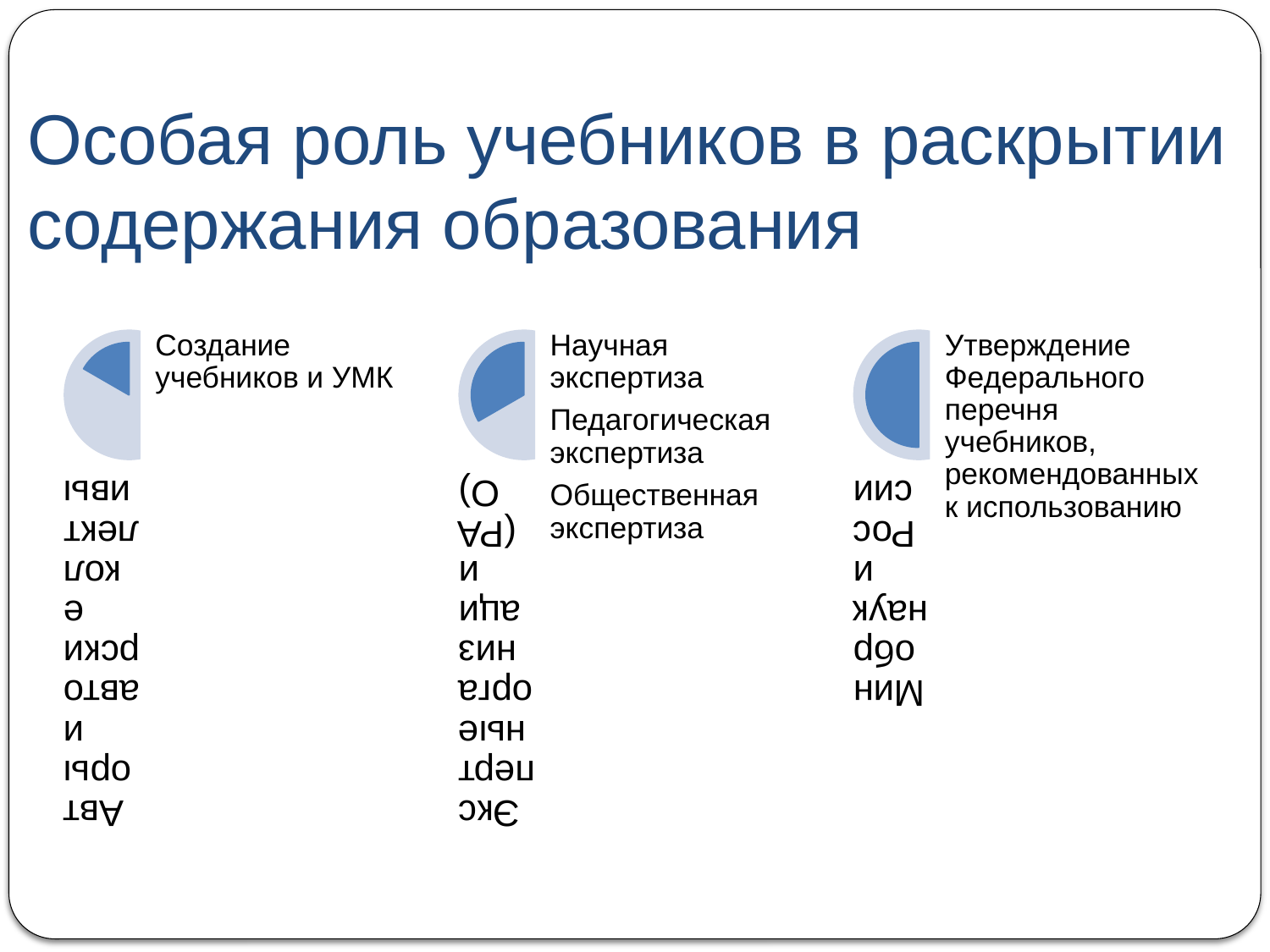

# Особая роль учебников в раскрытии содержания образования
Авторы и авторские коллективы
Создание учебников и УМК
Экспертные организации (РАО)
Научная экспертиза
Педагогическая экспертиза
Общественная экспертиза
Минобрнауки России
Утверждение Федерального перечня учебников, рекомендованных к использованию